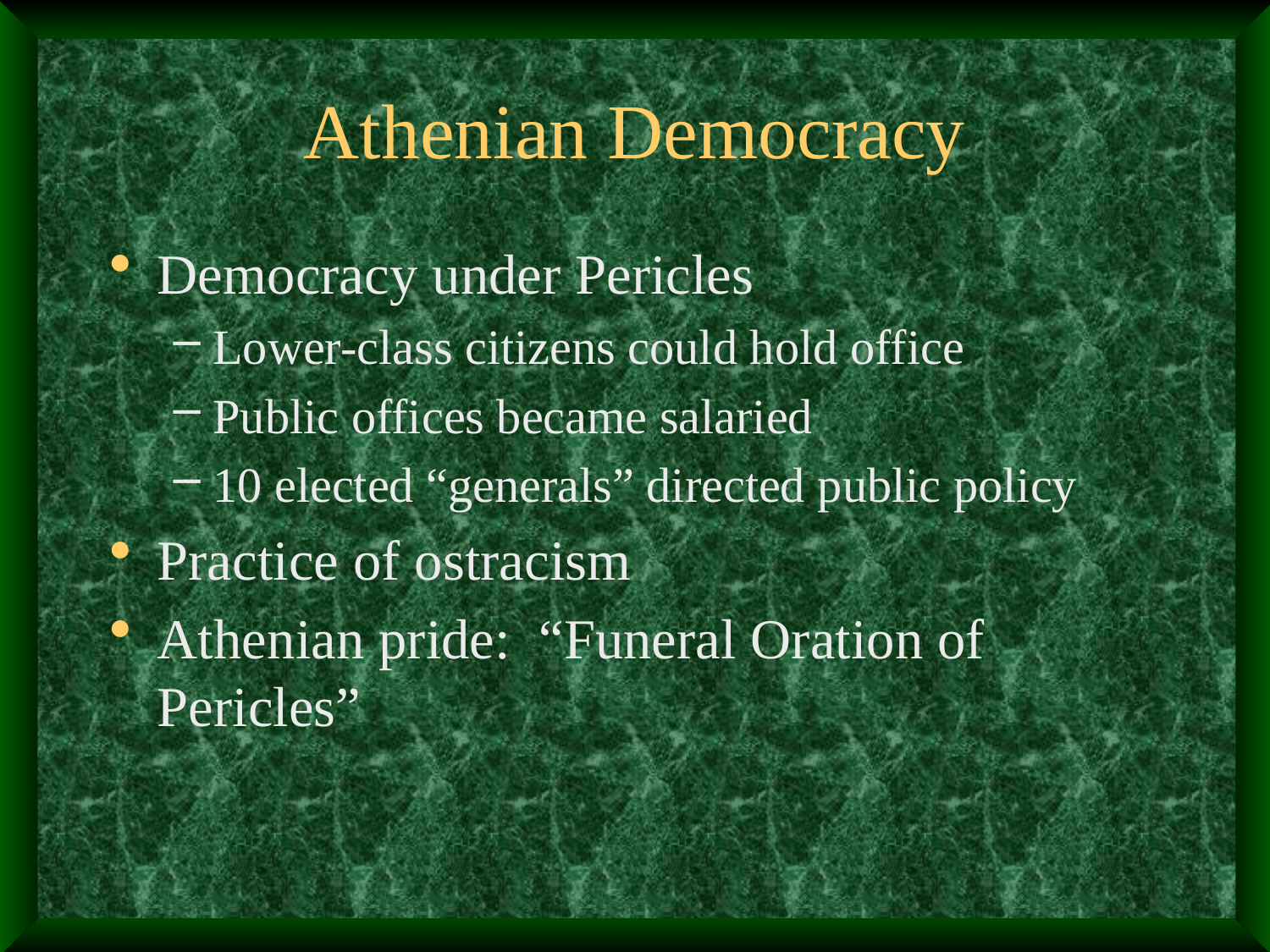

# Athenian Democracy
Democracy under Pericles
Lower-class citizens could hold office
Public offices became salaried
10 elected “generals” directed public policy
Practice of ostracism
Athenian pride:  “Funeral Oration of Pericles”